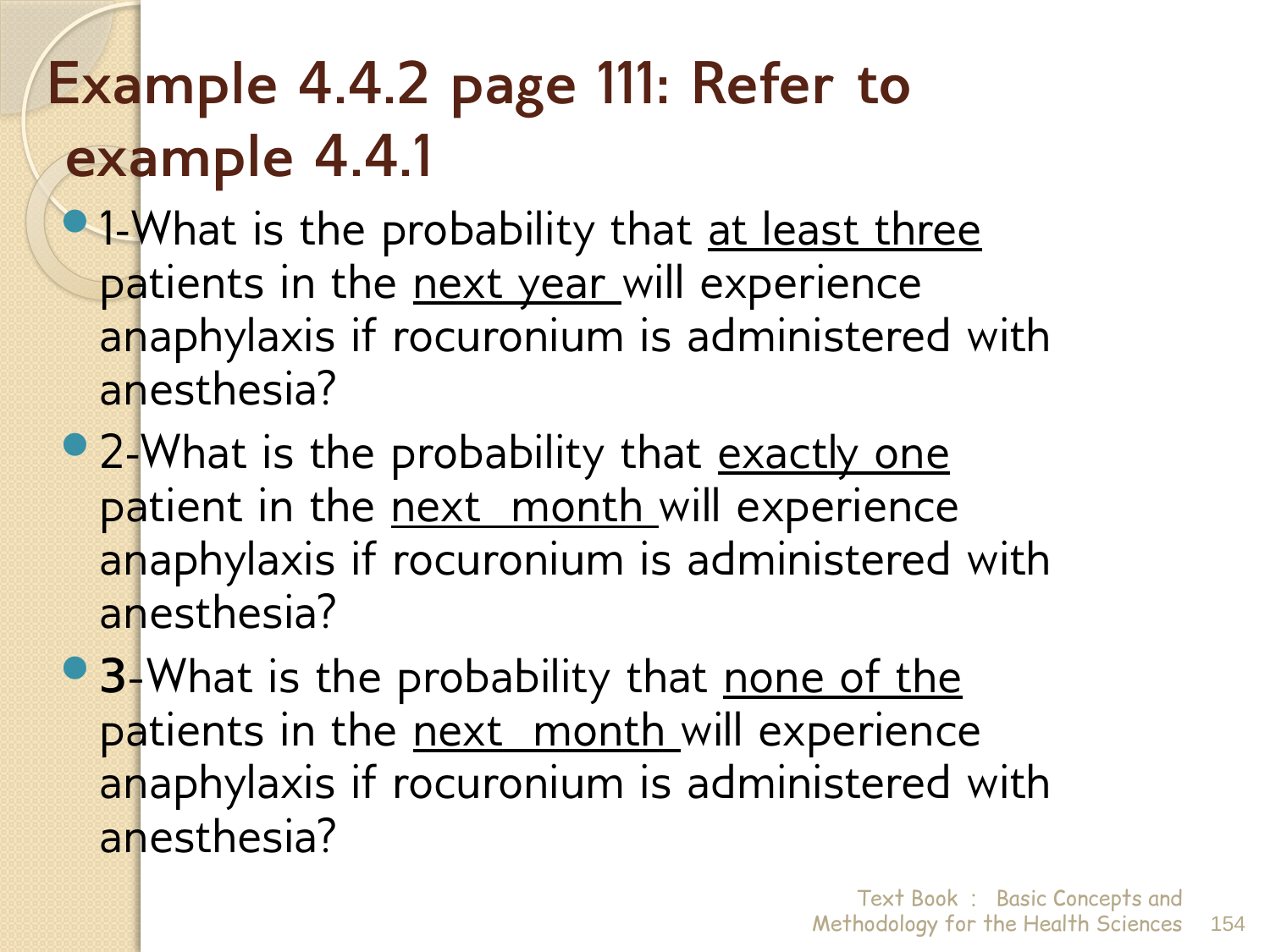

# Example 4.4.2 page 111: Refer to example 4.4.1
1-What is the probability that at least three patients in the next year will experience anaphylaxis if rocuronium is administered with anesthesia?
2-What is the probability that exactly one patient in the next  month will experience anaphylaxis if rocuronium is administered with anesthesia?
3-What is the probability that none of the patients in the next  month will experience anaphylaxis if rocuronium is administered with anesthesia?
Text Book  :   Basic Concepts and Methodology for the Health Sciences
154